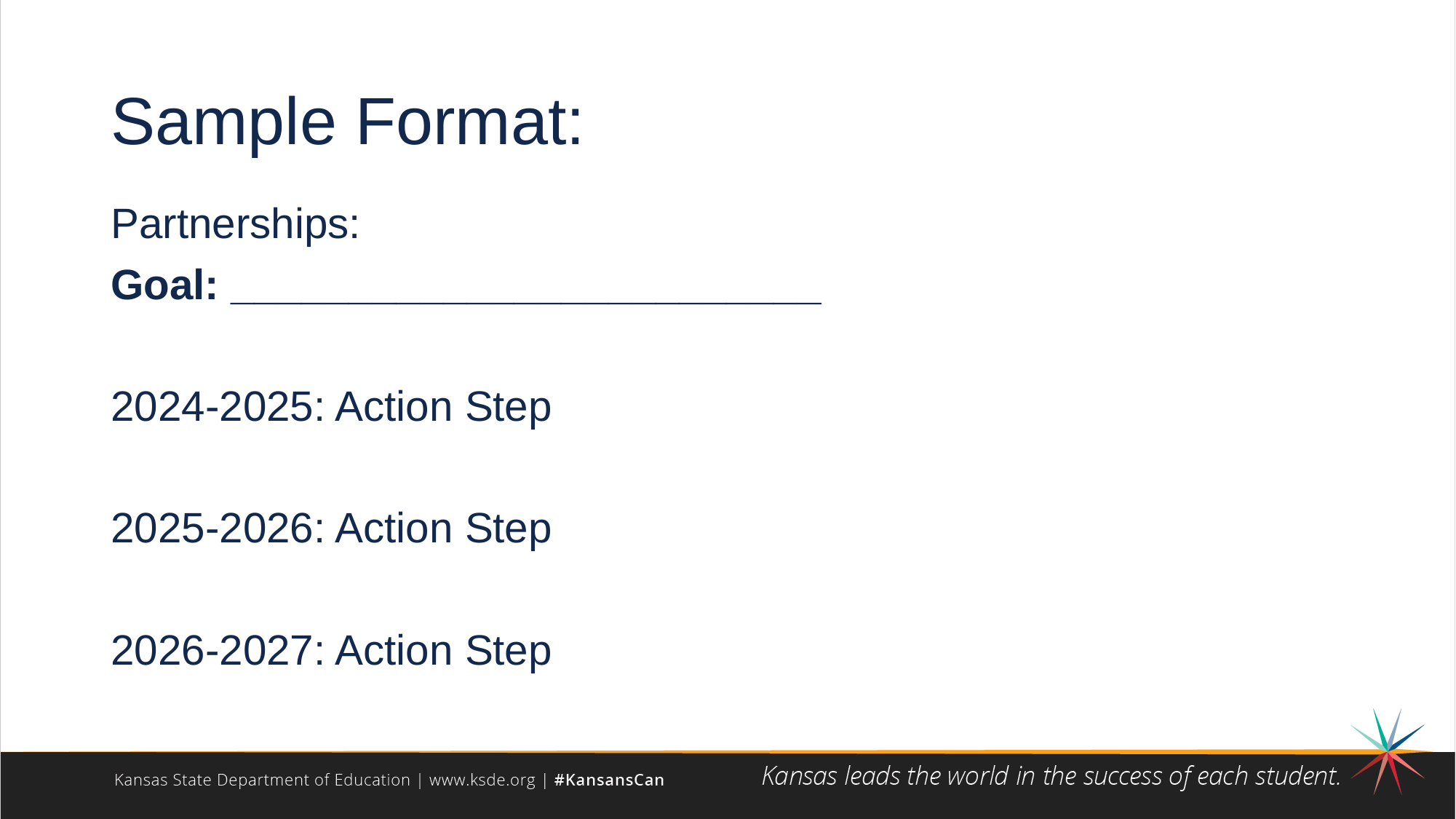

# Sample Format:
Partnerships:
Goal: _________________________

2024-2025: Action Step

2025-2026: Action Step

2026-2027: Action Step